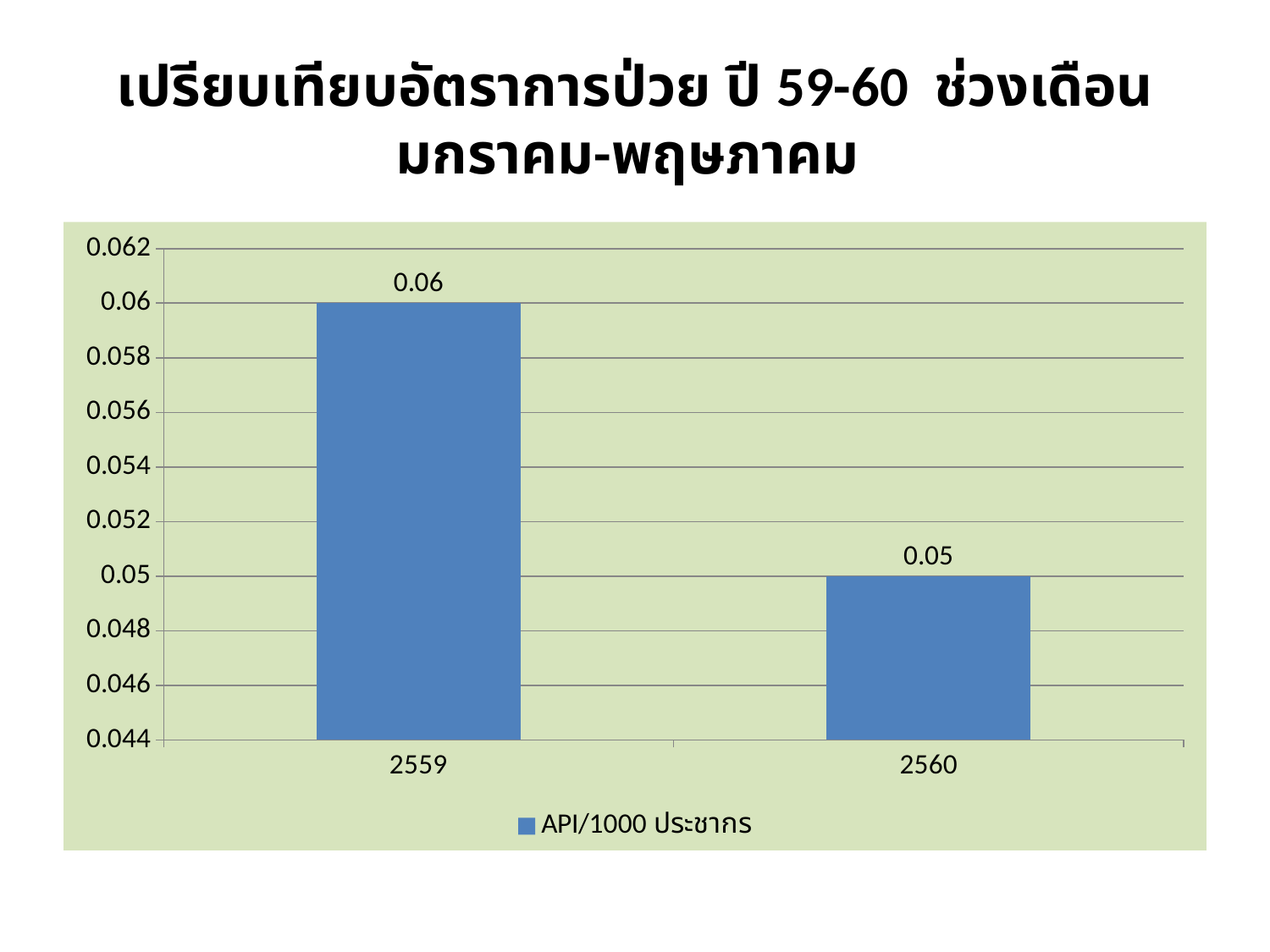

# เปรียบเทียบอัตราการป่วย ปี 59-60  ช่วงเดือนมกราคม-พฤษภาคม

### Chart

| Category | API/1000 ประชากร |
|---|---|
| 2559 | 0.06 |
| 2560 | 0.05 |